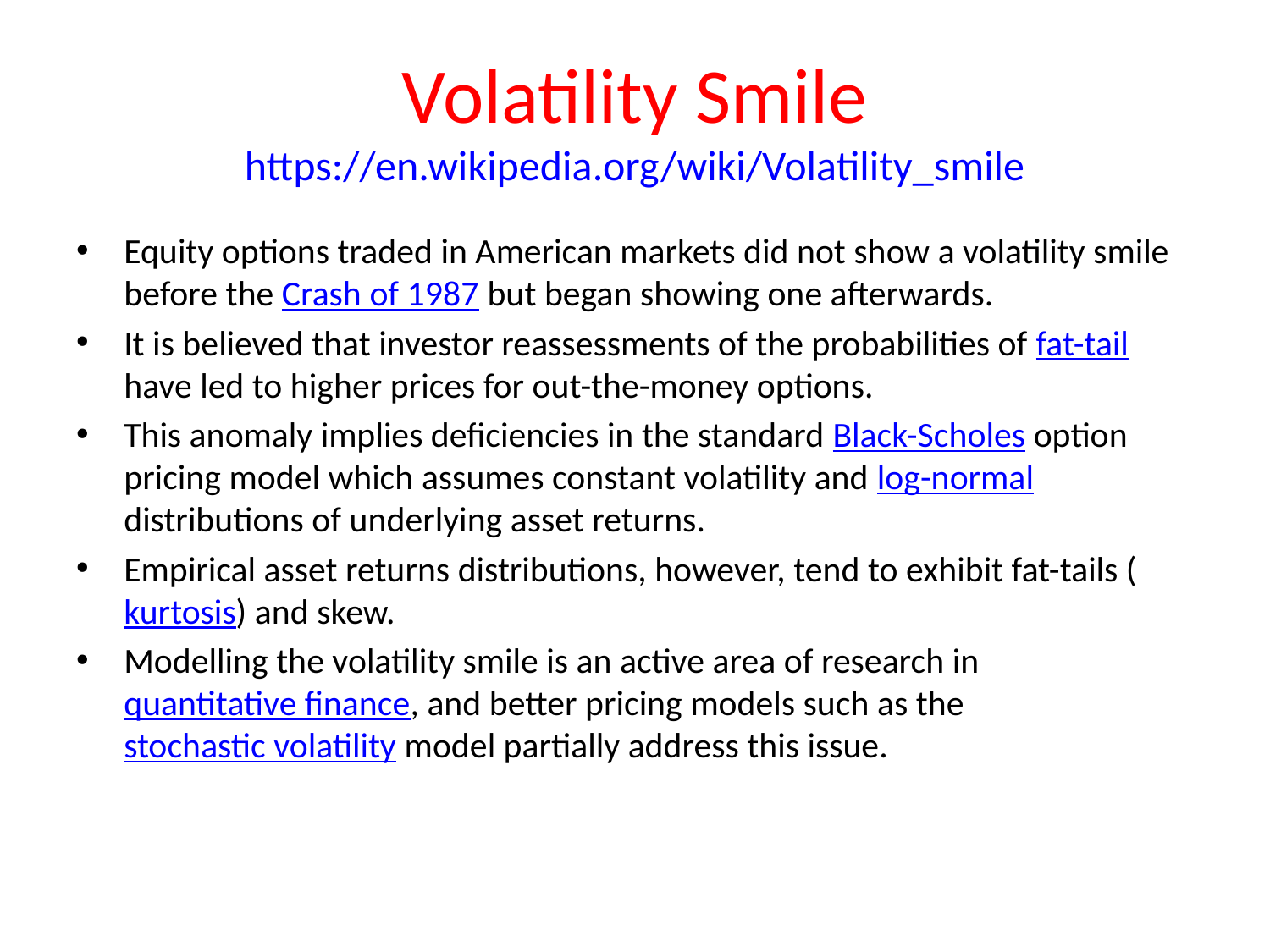

# Volatility Smile https://en.wikipedia.org/wiki/Volatility_smile
Equity options traded in American markets did not show a volatility smile before the Crash of 1987 but began showing one afterwards.
It is believed that investor reassessments of the probabilities of fat-tail have led to higher prices for out-the-money options.
This anomaly implies deficiencies in the standard Black-Scholes option pricing model which assumes constant volatility and log-normal distributions of underlying asset returns.
Empirical asset returns distributions, however, tend to exhibit fat-tails (kurtosis) and skew.
Modelling the volatility smile is an active area of research in quantitative finance, and better pricing models such as the stochastic volatility model partially address this issue.